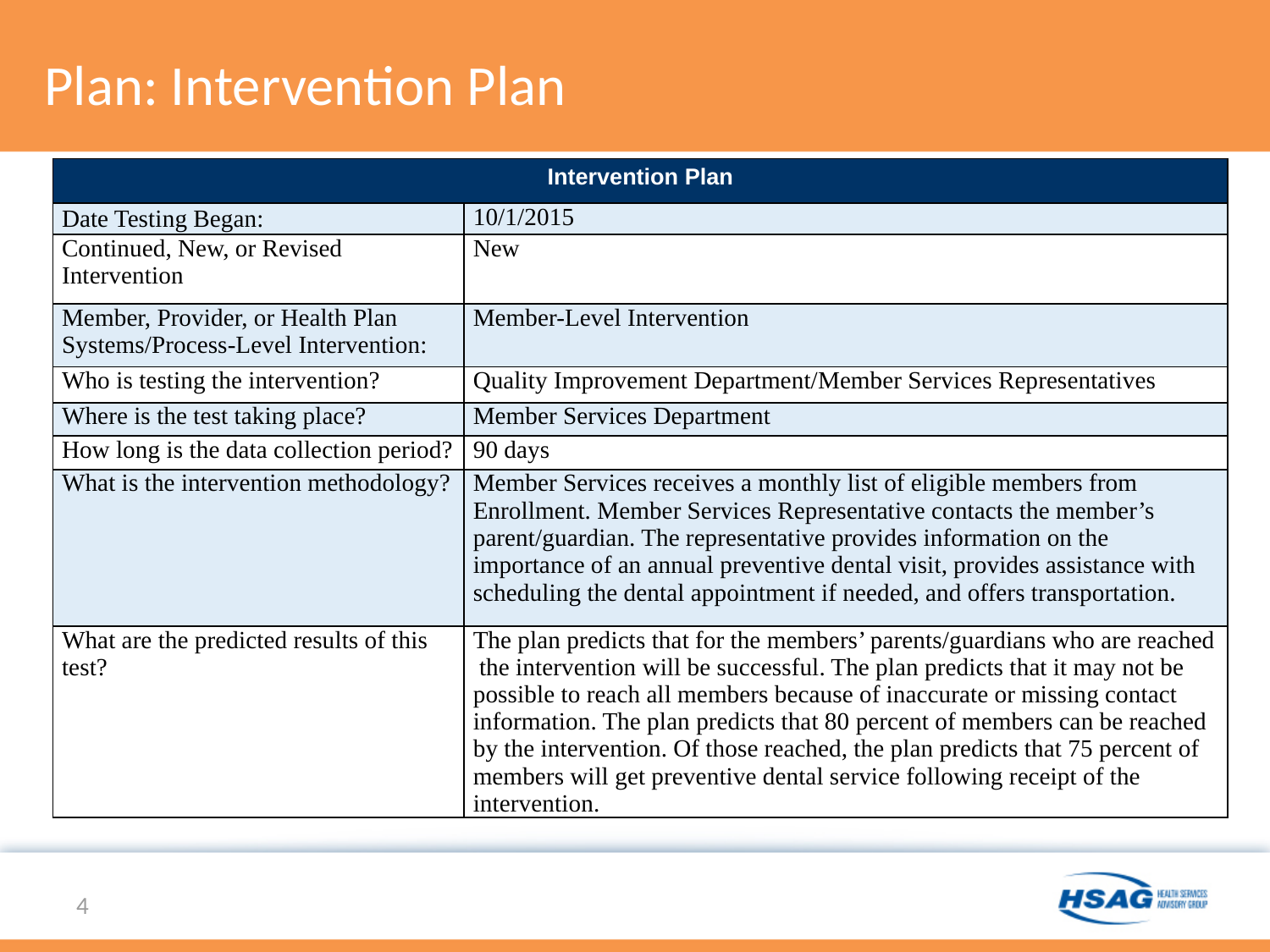

# Plan: Intervention Plan
| Intervention Plan |  |
| --- | --- |
| Date Testing Began: | 10/1/2015 |
| Continued, New, or Revised Intervention | New |
| Member, Provider, or Health Plan Systems/Process-Level Intervention: | Member-Level Intervention |
| Who is testing the intervention? | Quality Improvement Department/Member Services Representatives |
| Where is the test taking place? | Member Services Department |
| How long is the data collection period? | 90 days |
| What is the intervention methodology? | Member Services receives a monthly list of eligible members from Enrollment. Member Services Representative contacts the member’s parent/guardian. The representative provides information on the importance of an annual preventive dental visit, provides assistance with scheduling the dental appointment if needed, and offers transportation. |
| What are the predicted results of this test? | The plan predicts that for the members’ parents/guardians who are reached the intervention will be successful. The plan predicts that it may not be possible to reach all members because of inaccurate or missing contact information. The plan predicts that 80 percent of members can be reached by the intervention. Of those reached, the plan predicts that 75 percent of members will get preventive dental service following receipt of the intervention. |
4